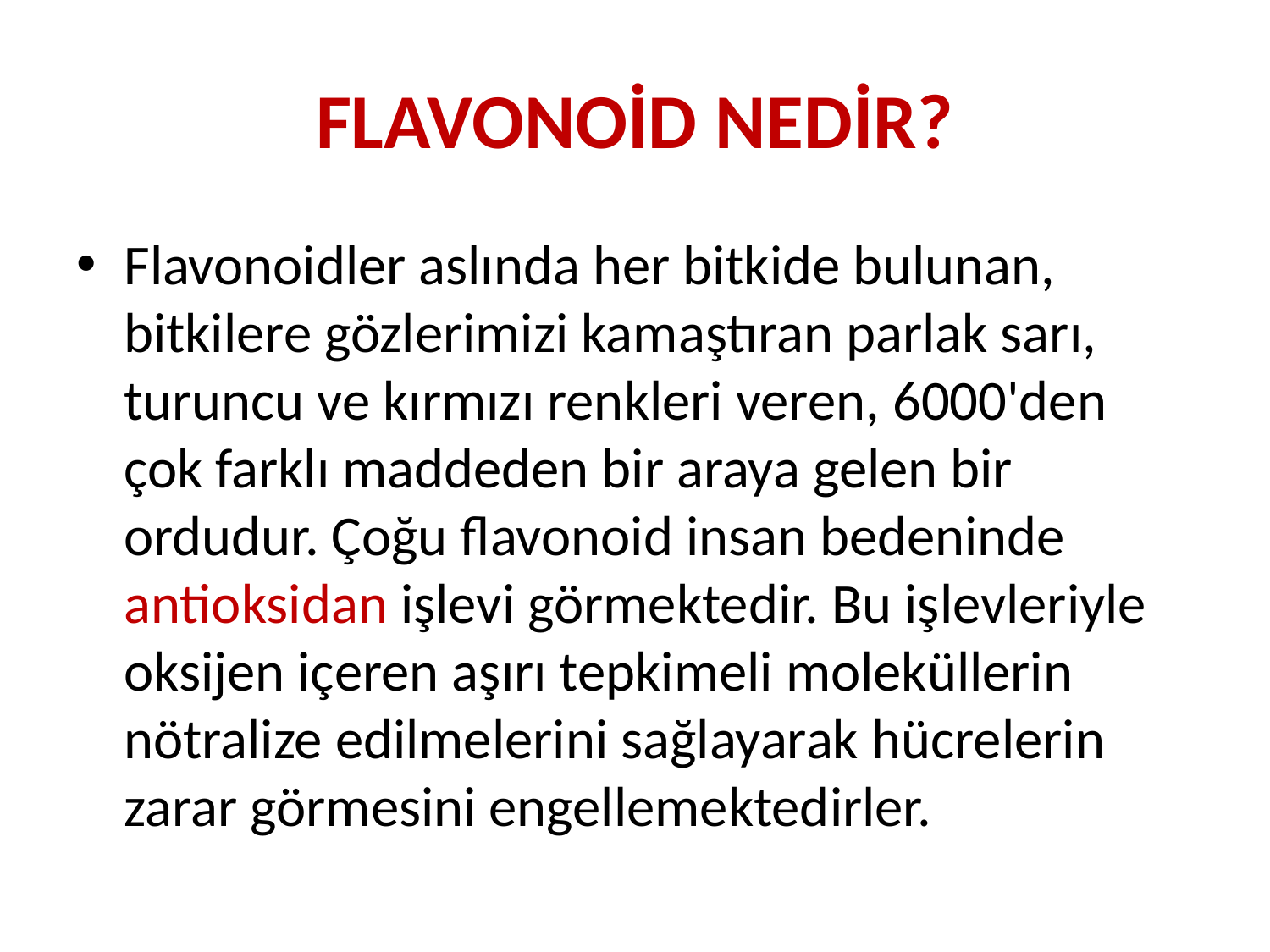

# FLAVONOİD NEDİR?
Flavonoidler aslında her bitkide bulunan, bitkilere gözlerimizi kamaştıran parlak sarı, turuncu ve kırmızı renkleri veren, 6000'den çok farklı maddeden bir araya gelen bir ordudur. Çoğu flavonoid insan bedeninde antioksidan işlevi görmektedir. Bu işlevleriyle oksijen içeren aşırı tepkimeli moleküllerin nötralize edilmelerini sağlayarak hücrelerin zarar görmesini engellemektedirler.